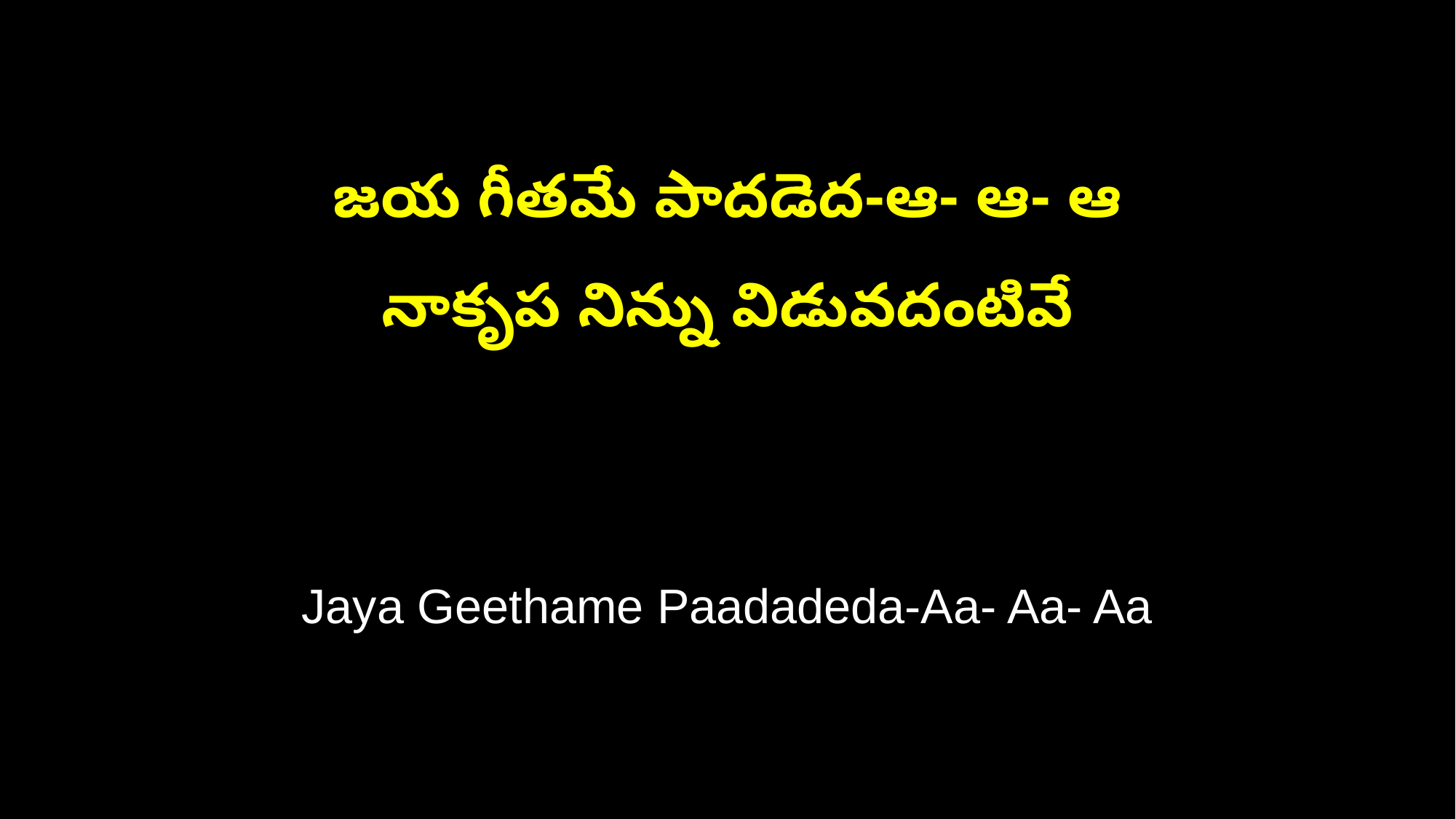

జయ గీతమే పాదడెద-ఆ- ఆ- ఆ
నాకృప నిన్ను విడువదంటివే
Jaya Geethame Paadadeda-Aa- Aa- Aa